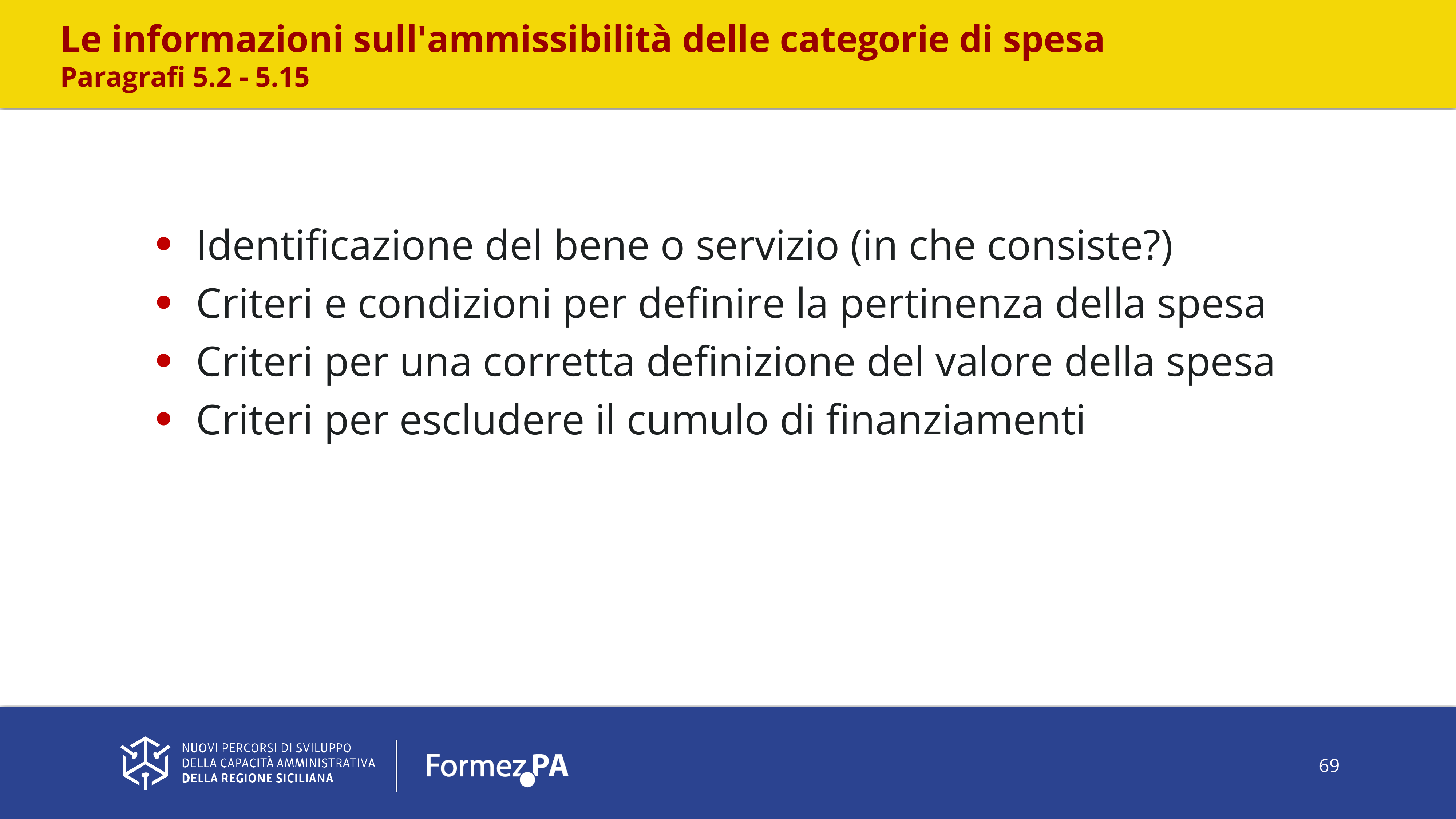

Le informazioni sull'ammissibilità delle categorie di spesa
Paragrafi 5.2 − 5.15
Identificazione del bene o servizio (in che consiste?)
Criteri e condizioni per definire la pertinenza della spesa
Criteri per una corretta definizione del valore della spesa
Criteri per escludere il cumulo di finanziamenti